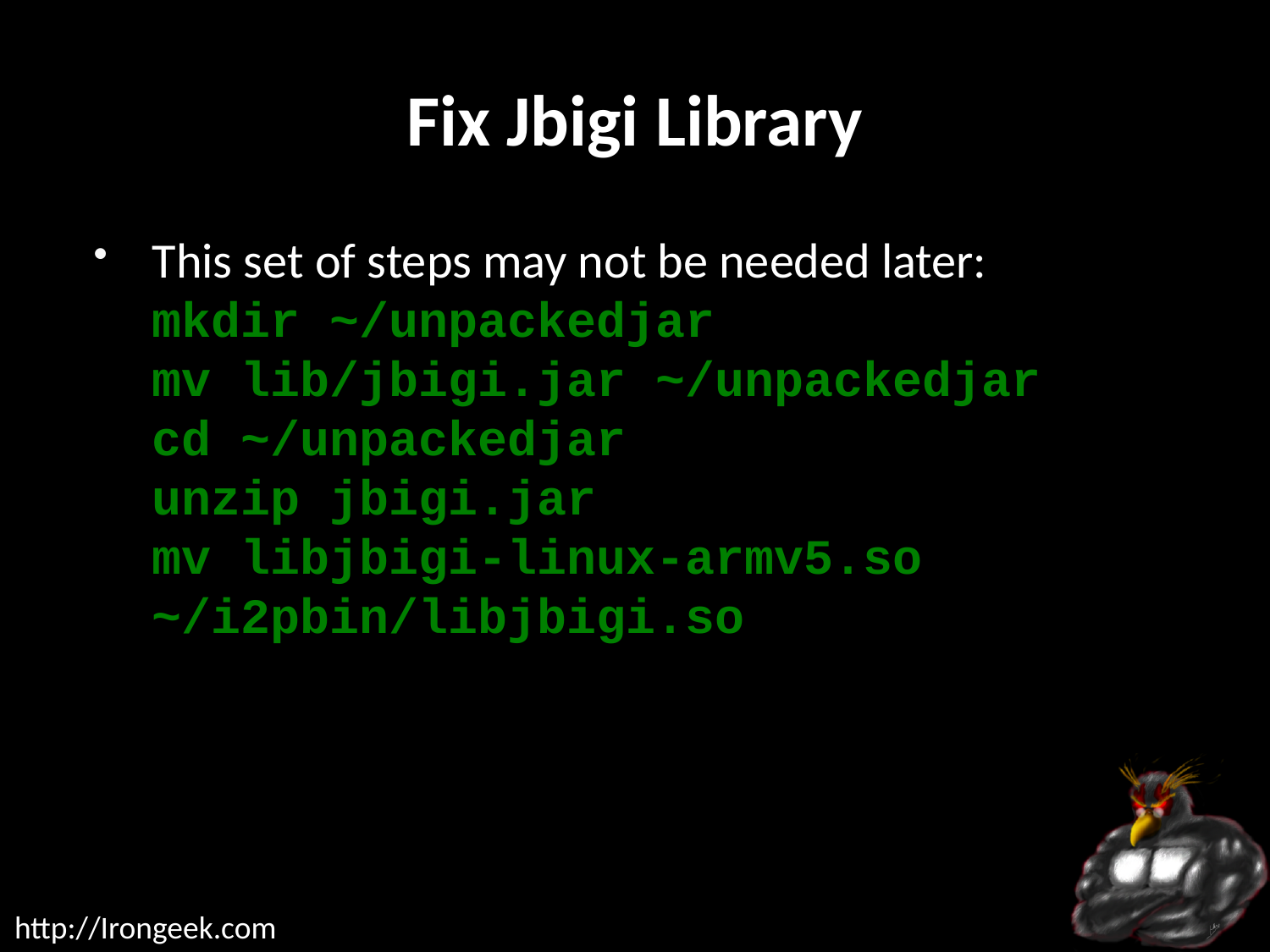

# Fix Jbigi Library
This set of steps may not be needed later:
mkdir ~/unpackedjar
mv lib/jbigi.jar ~/unpackedjar
cd ~/unpackedjar
unzip jbigi.jar
mv libjbigi-linux-armv5.so ~/i2pbin/libjbigi.so